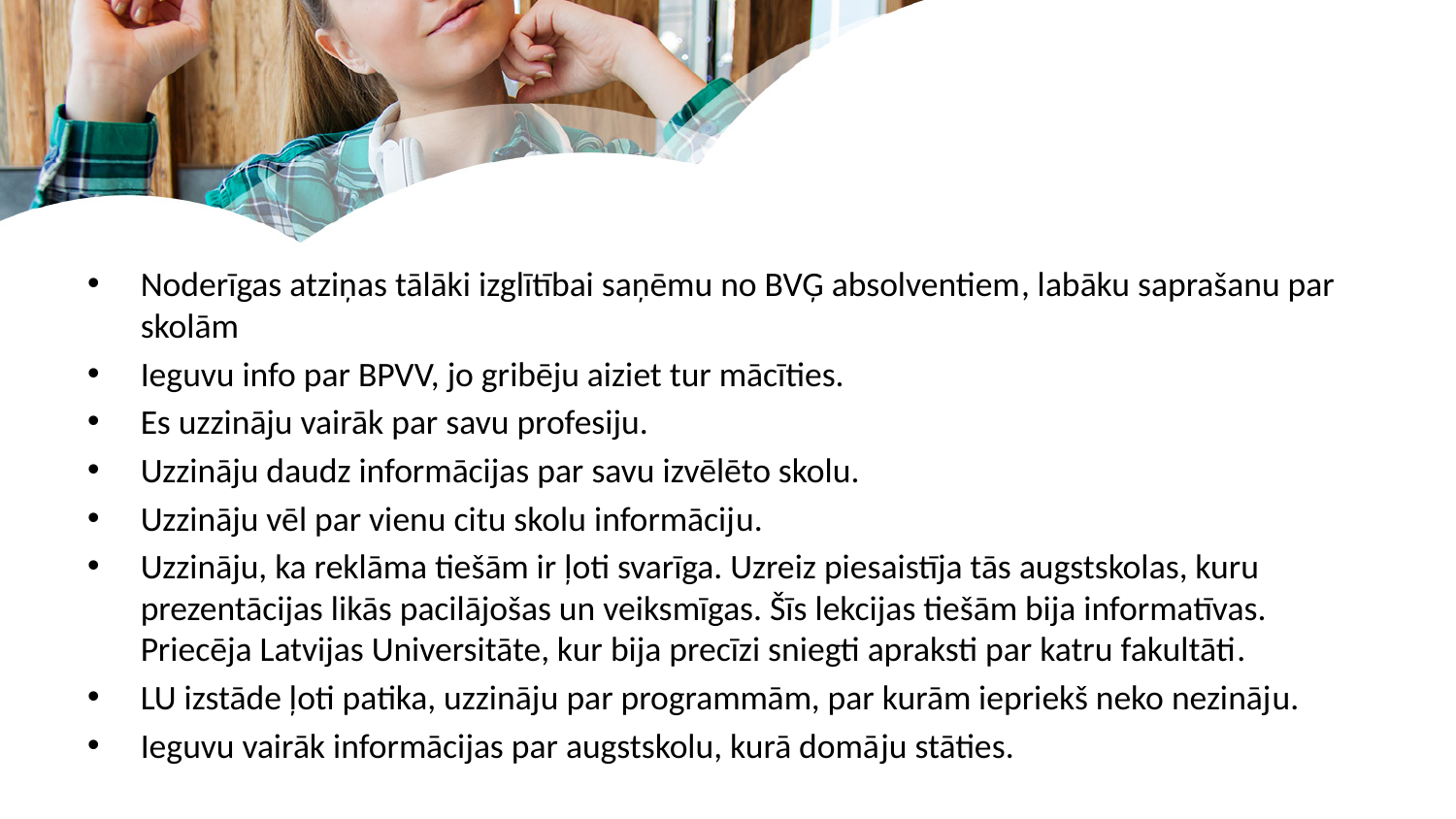

Noderīgas atziņas tālāki izglītībai saņēmu no BVĢ absolventiem, labāku saprašanu par skolām
Ieguvu info par BPVV, jo gribēju aiziet tur mācīties.
Es uzzināju vairāk par savu profesiju.
Uzzināju daudz informācijas par savu izvēlēto skolu.
Uzzināju vēl par vienu citu skolu informāciju.
Uzzināju, ka reklāma tiešām ir ļoti svarīga. Uzreiz piesaistīja tās augstskolas, kuru prezentācijas likās pacilājošas un veiksmīgas. Šīs lekcijas tiešām bija informatīvas. Priecēja Latvijas Universitāte, kur bija precīzi sniegti apraksti par katru fakultāti.
LU izstāde ļoti patika, uzzināju par programmām, par kurām iepriekš neko nezināju.
Ieguvu vairāk informācijas par augstskolu, kurā domāju stāties.